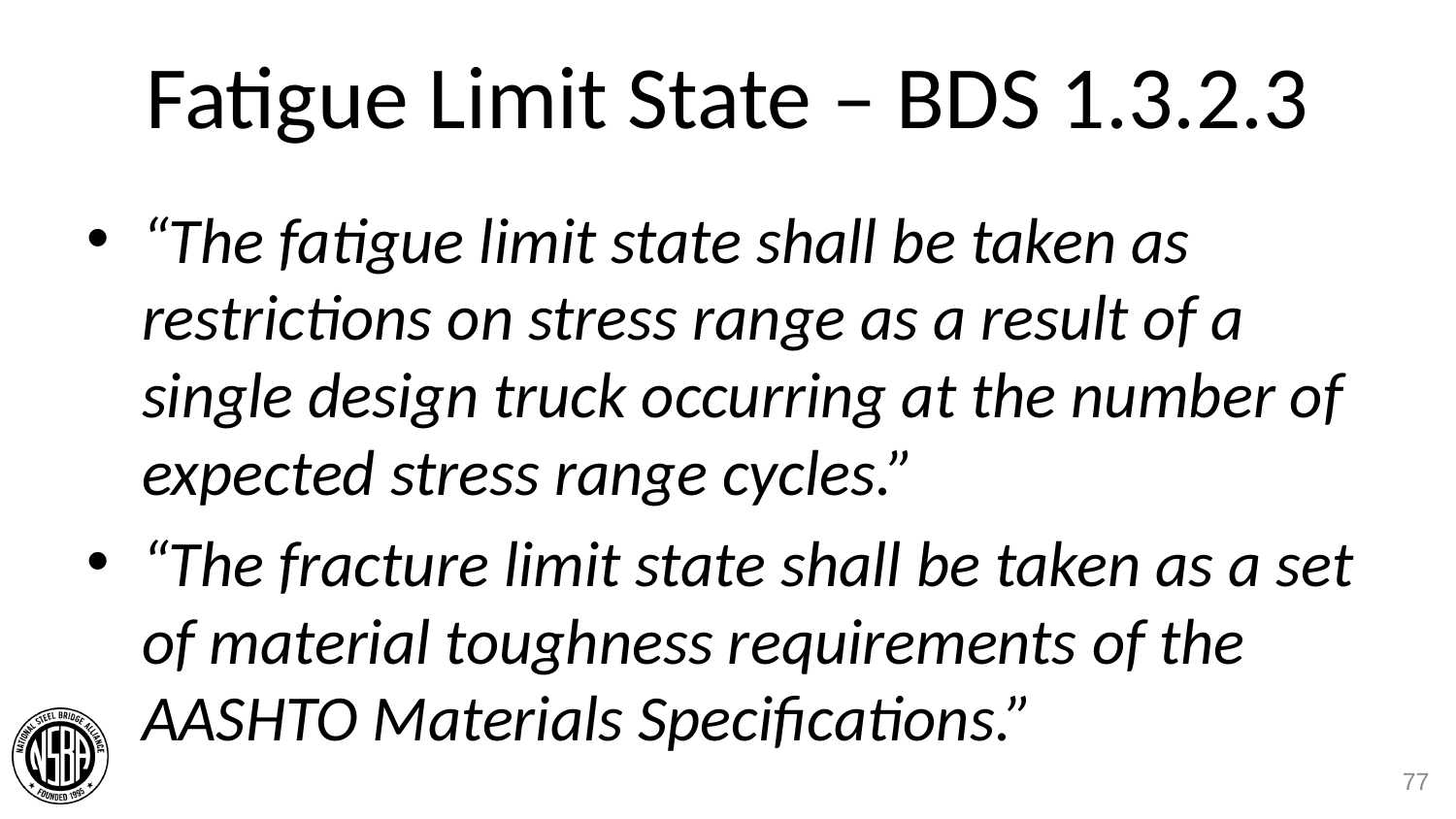

# Fatigue Limit State – BDS 1.3.2.3
“The fatigue limit state shall be taken as restrictions on stress range as a result of a single design truck occurring at the number of expected stress range cycles.”
“The fracture limit state shall be taken as a set of material toughness requirements of the AASHTO Materials Specifications.”
77